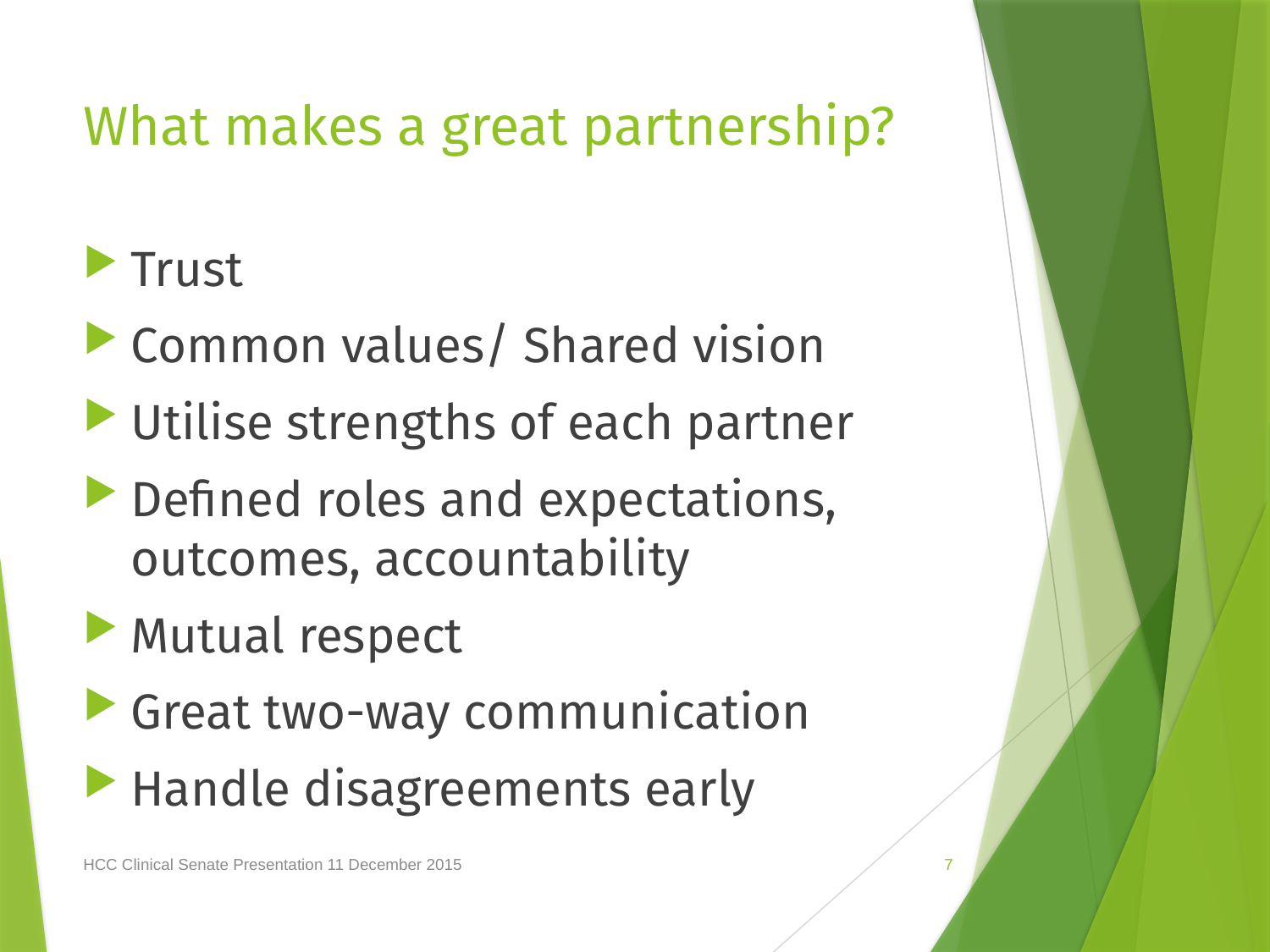

# What makes a great partnership?
Trust
Common values/ Shared vision
Utilise strengths of each partner
Defined roles and expectations, outcomes, accountability
Mutual respect
Great two-way communication
Handle disagreements early

HCC Clinical Senate Presentation 11 December 2015
7